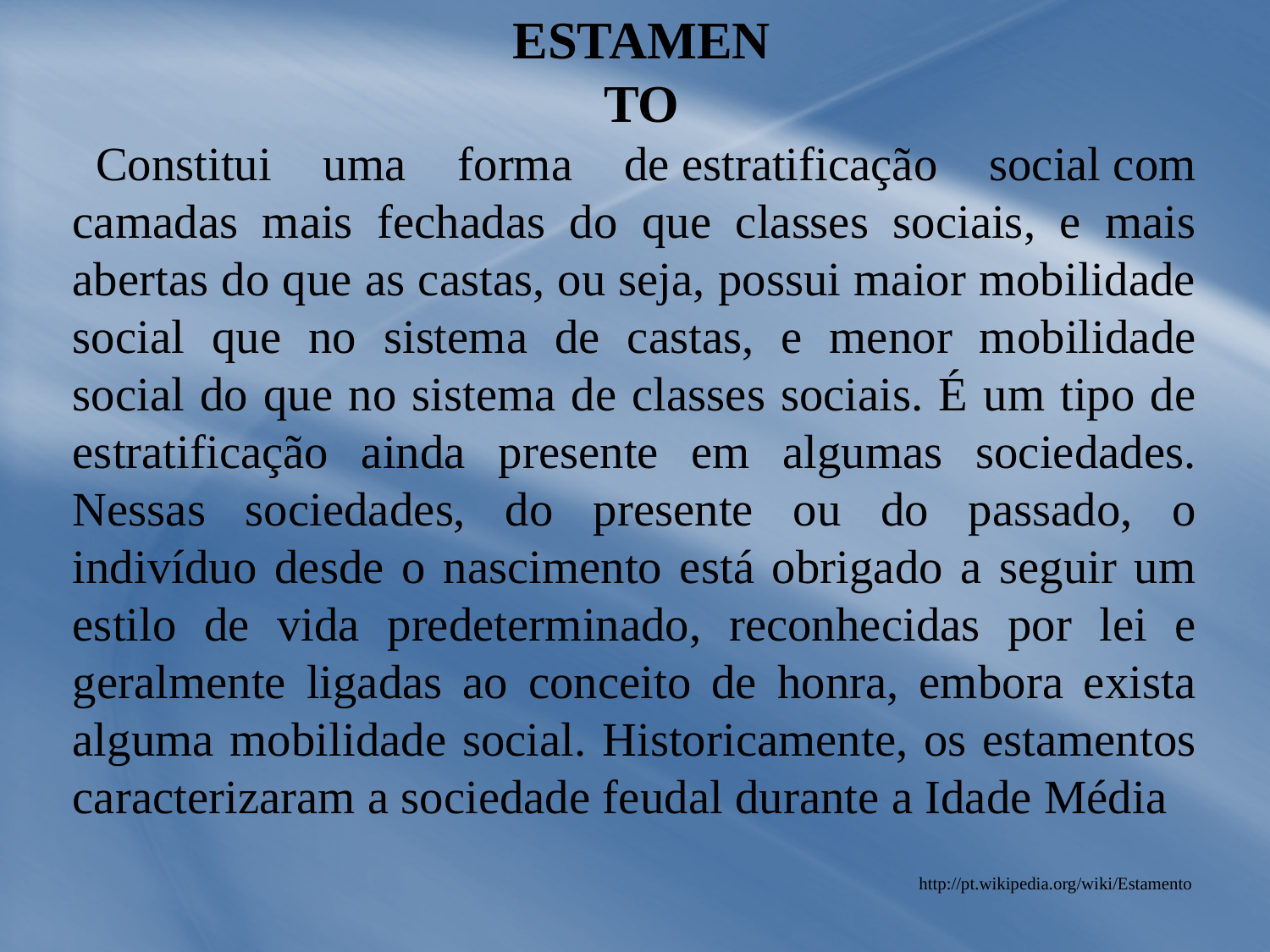

Estamento

Constitui uma forma de estratificação social com camadas mais fechadas do que classes sociais, e mais abertas do que as castas, ou seja, possui maior mobilidade social que no sistema de castas, e menor mobilidade social do que no sistema de classes sociais. É um tipo de estratificação ainda presente em algumas sociedades. Nessas sociedades, do presente ou do passado, o indivíduo desde o nascimento está obrigado a seguir um estilo de vida predeterminado, reconhecidas por lei e geralmente ligadas ao conceito de honra, embora exista alguma mobilidade social. Historicamente, os estamentos caracterizaram a sociedade feudal durante a Idade Média
http://pt.wikipedia.org/wiki/Estamento